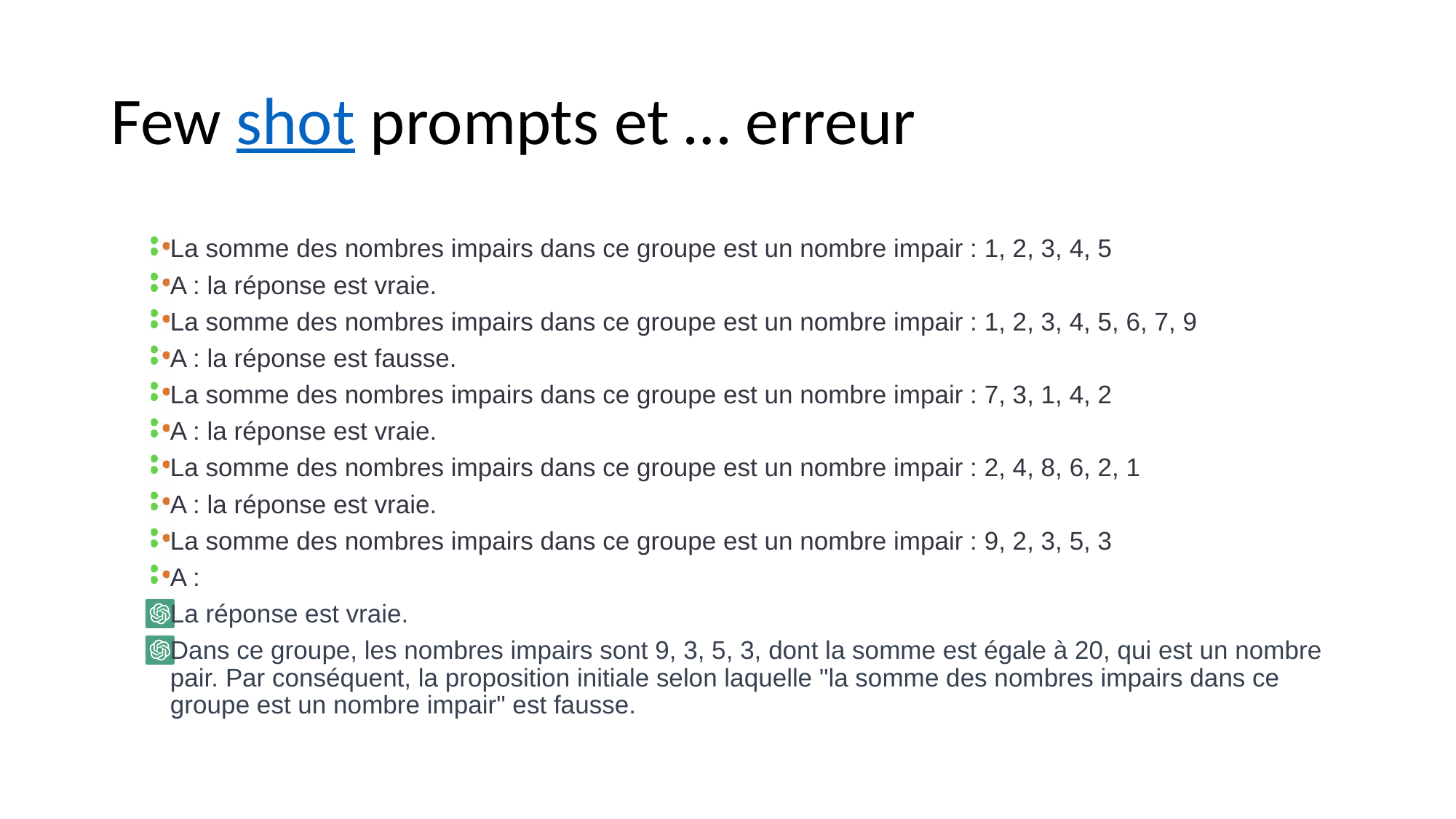

# Few shot prompts et … erreur
La somme des nombres impairs dans ce groupe est un nombre impair : 1, 2, 3, 4, 5
A : la réponse est vraie.
La somme des nombres impairs dans ce groupe est un nombre impair : 1, 2, 3, 4, 5, 6, 7, 9
A : la réponse est fausse.
La somme des nombres impairs dans ce groupe est un nombre impair : 7, 3, 1, 4, 2
A : la réponse est vraie.
La somme des nombres impairs dans ce groupe est un nombre impair : 2, 4, 8, 6, 2, 1
A : la réponse est vraie.
La somme des nombres impairs dans ce groupe est un nombre impair : 9, 2, 3, 5, 3
A :
La réponse est vraie.
Dans ce groupe, les nombres impairs sont 9, 3, 5, 3, dont la somme est égale à 20, qui est un nombre pair. Par conséquent, la proposition initiale selon laquelle "la somme des nombres impairs dans ce groupe est un nombre impair" est fausse.